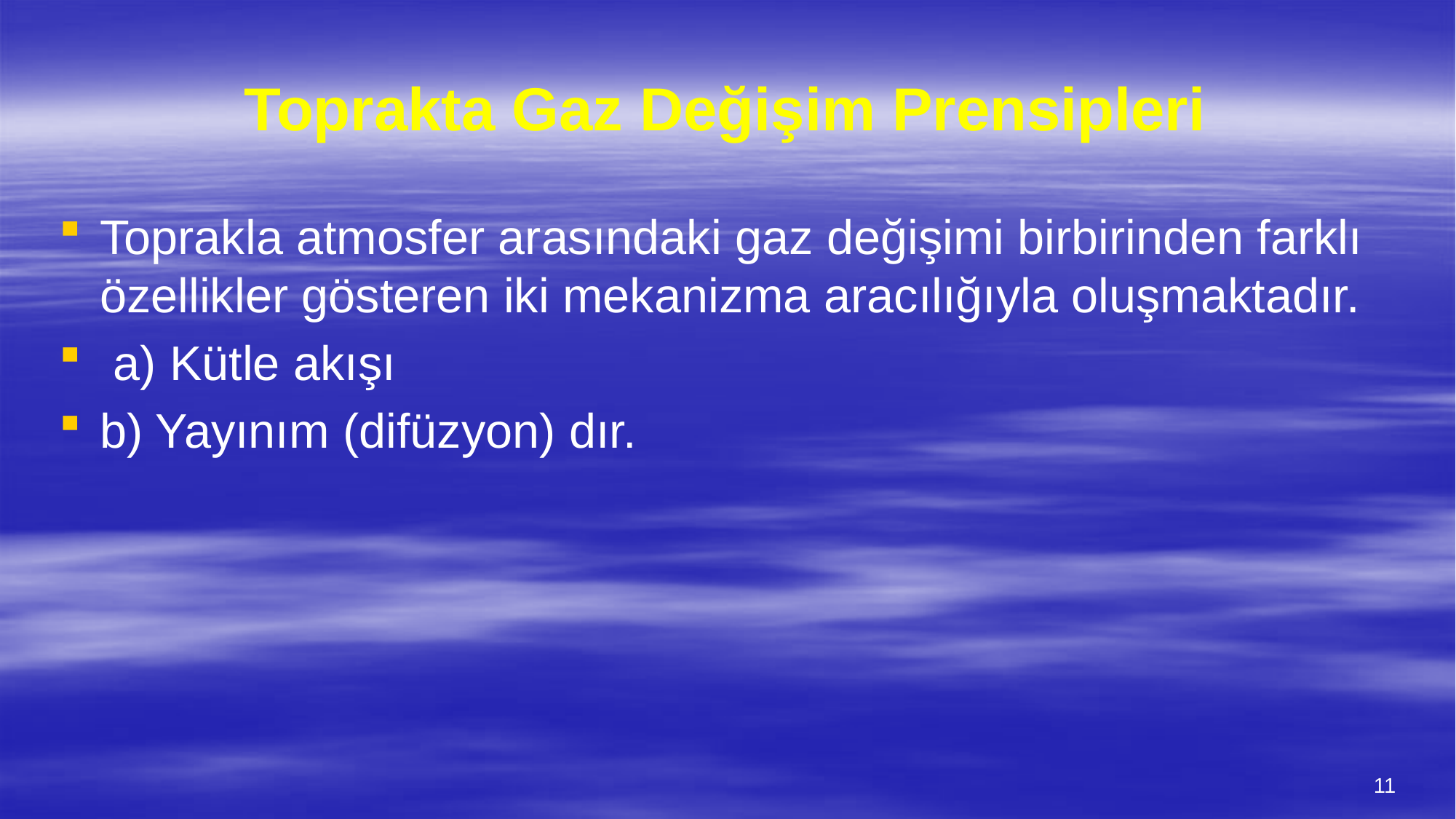

# Toprakta Gaz Değişim Prensipleri
Toprakla atmosfer arasındaki gaz değişimi birbirinden farklı özellikler gösteren iki mekanizma aracılığıyla oluşmaktadır.
 a) Kütle akışı
b) Yayınım (difüzyon) dır.
11